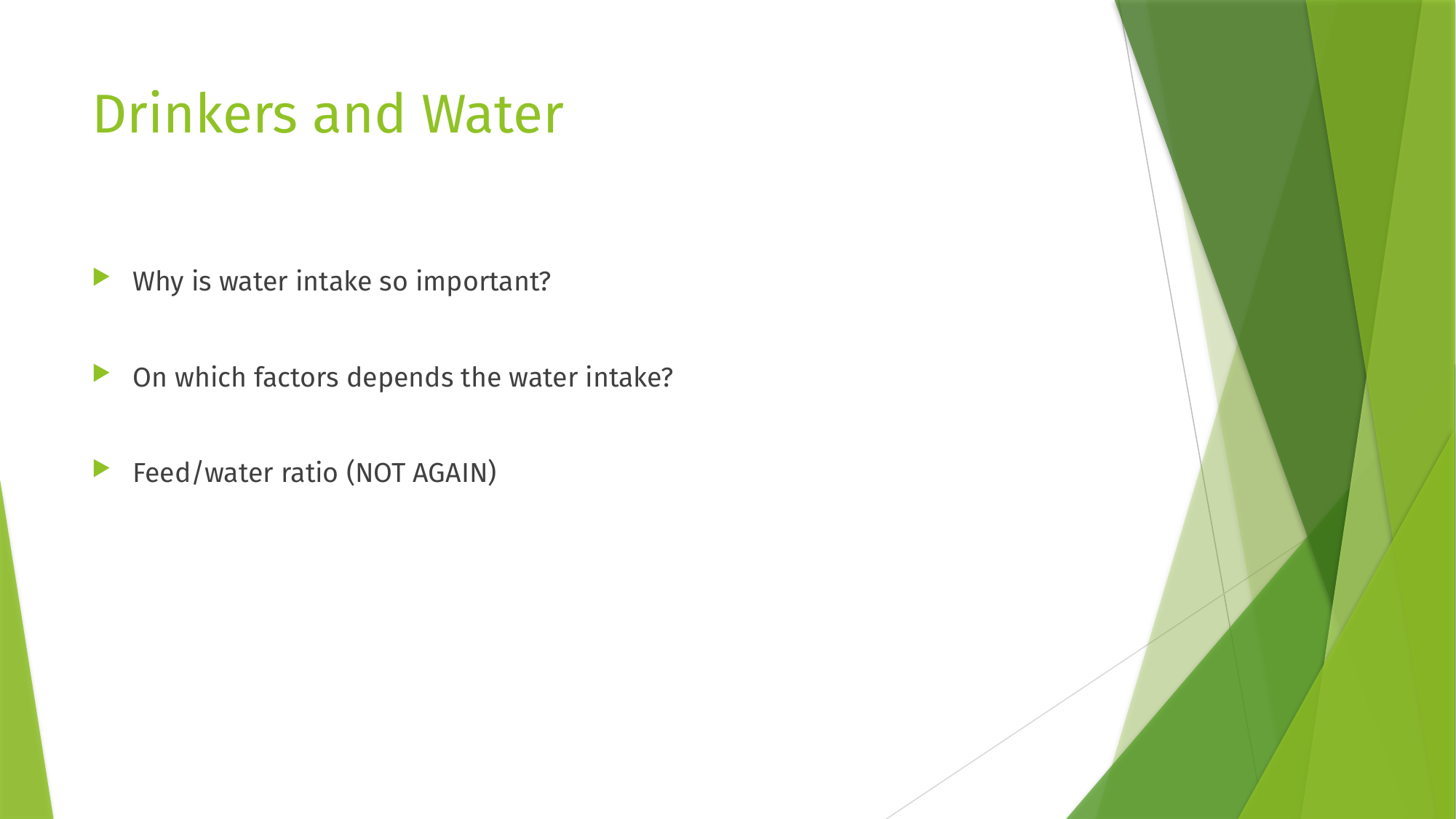

# Drinkers and Water
Why is water intake so important?

On which factors depends the water intake?

Feed/water ratio (NOT AGAIN)